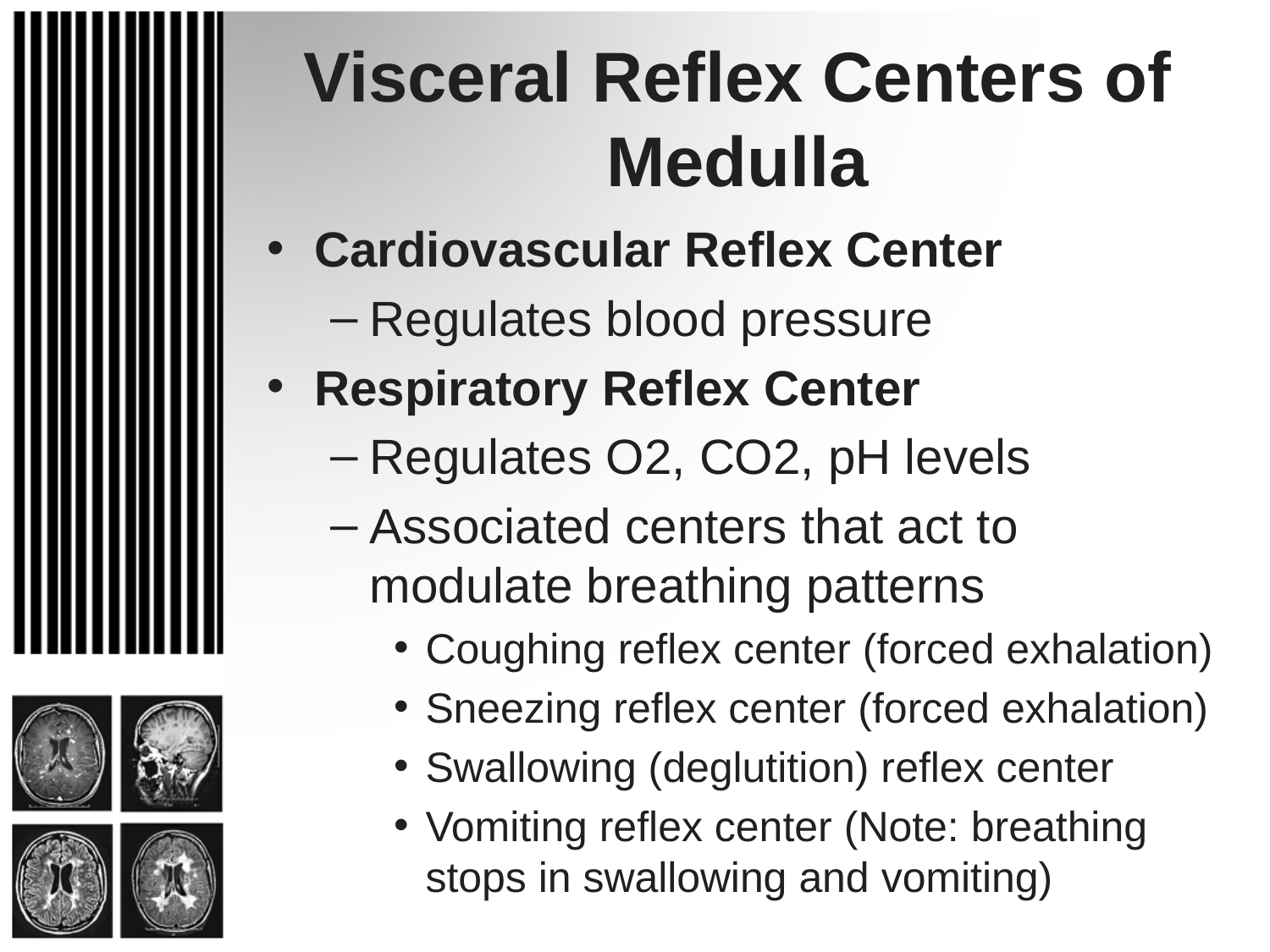

# Visceral Reflex Centers of Medulla
Cardiovascular Reflex Center
Regulates blood pressure
Respiratory Reflex Center
Regulates O2, CO2, pH levels
Associated centers that act to modulate breathing patterns
Coughing reflex center (forced exhalation)
Sneezing reflex center (forced exhalation)
Swallowing (deglutition) reflex center
Vomiting reflex center (Note: breathing stops in swallowing and vomiting)